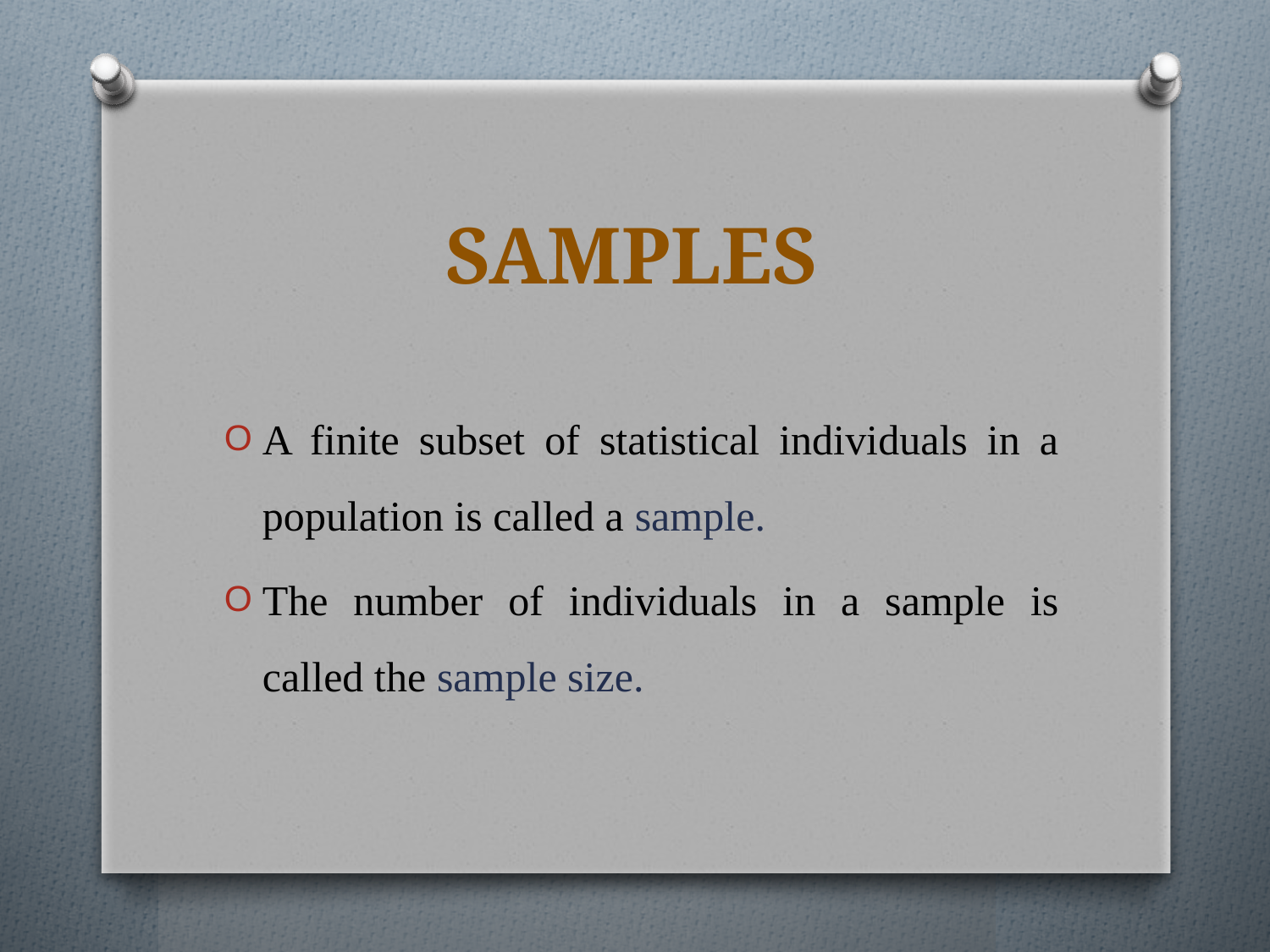

# SAMPLES
A finite subset of statistical individuals in a population is called a sample.
The number of individuals in a sample is called the sample size.